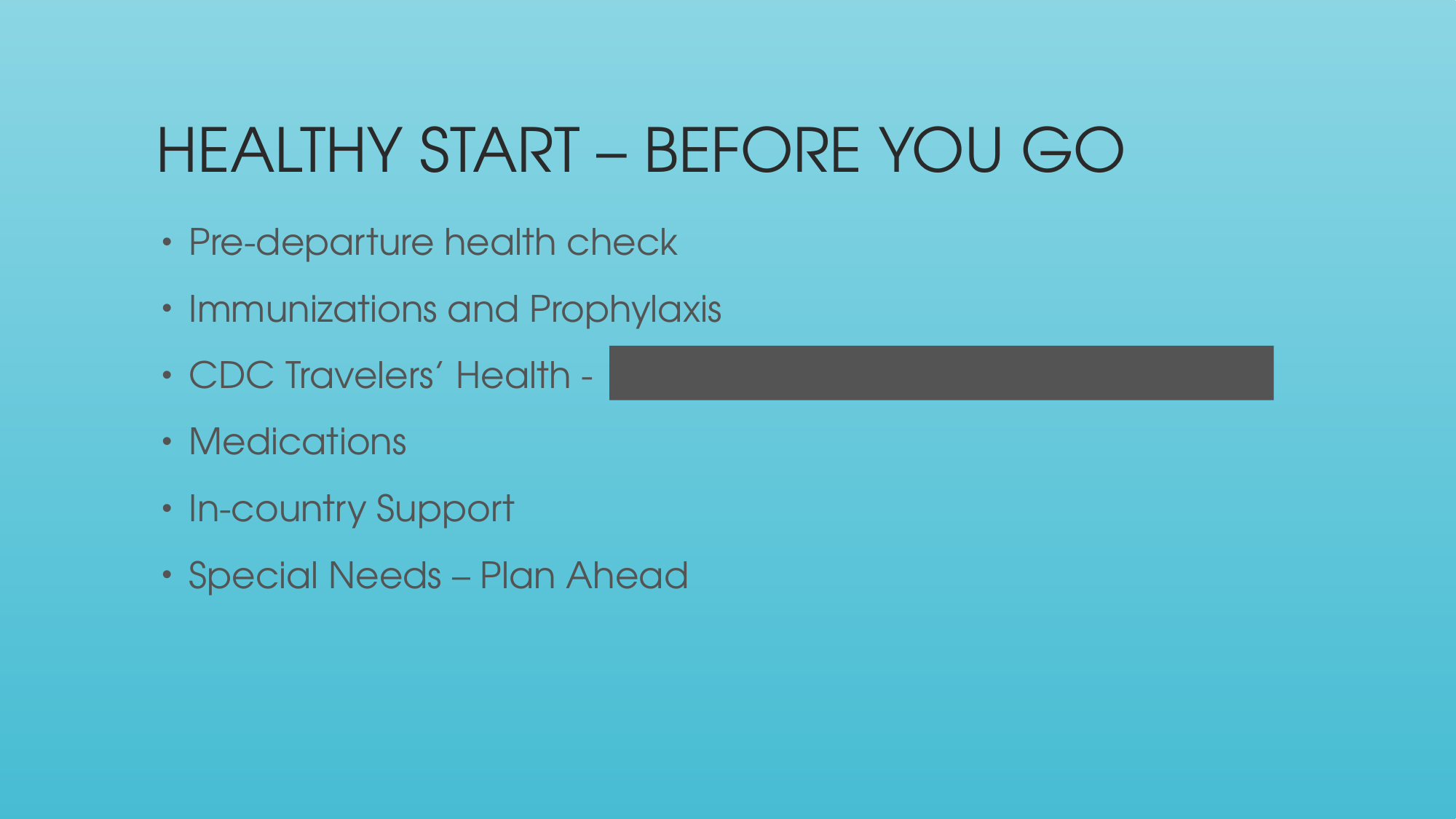

# Healthy Start – Before you Go
Pre-departure health check
Immunizations and Prophylaxis
CDC Travelers’ Health -
Medications
In-country Support
Special Needs – Plan Ahead
http://wwwnc.cdc.gov/travel/